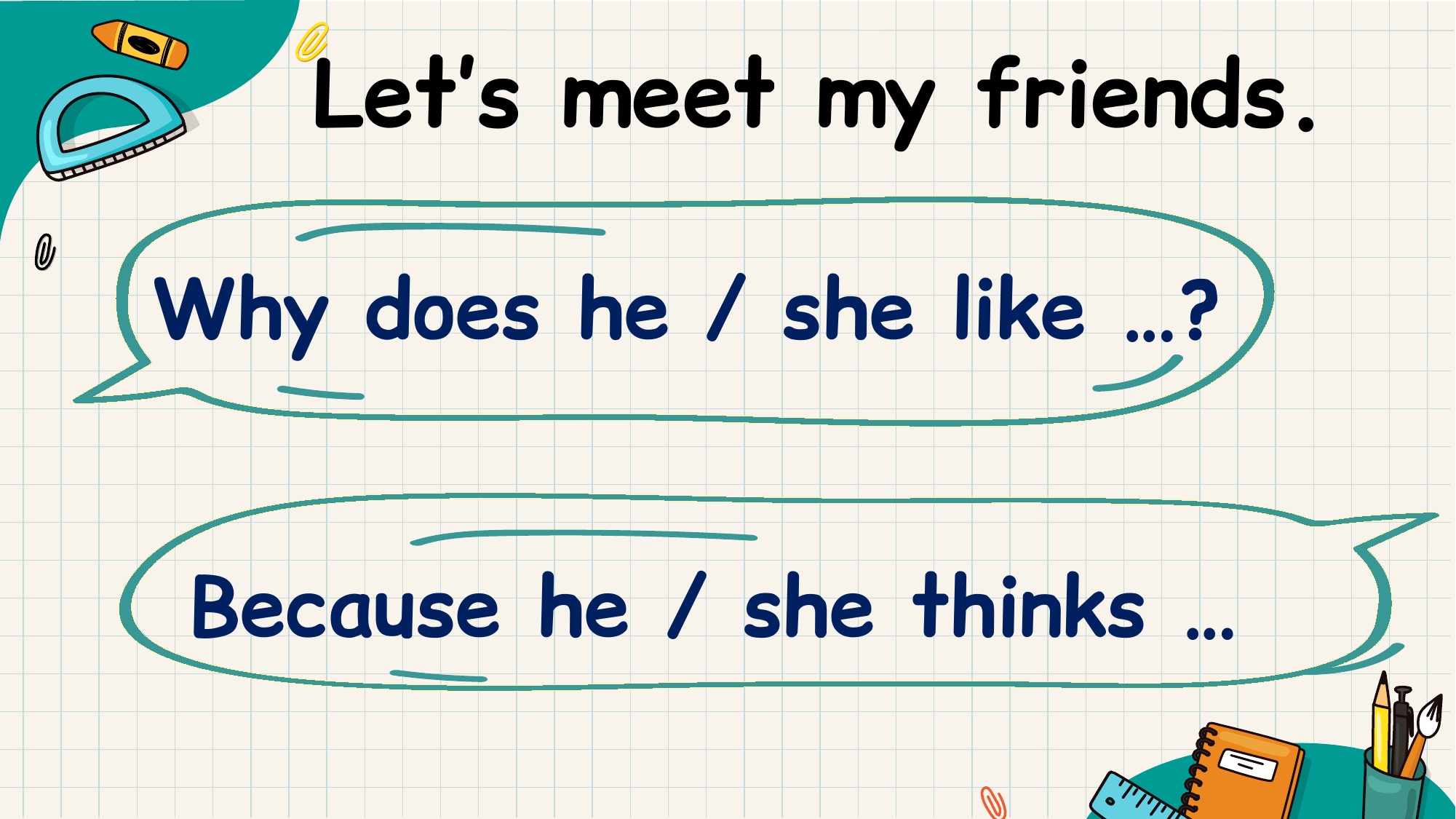

Let’s meet my friends.

Why does he / she like …?
Because he / she thinks …